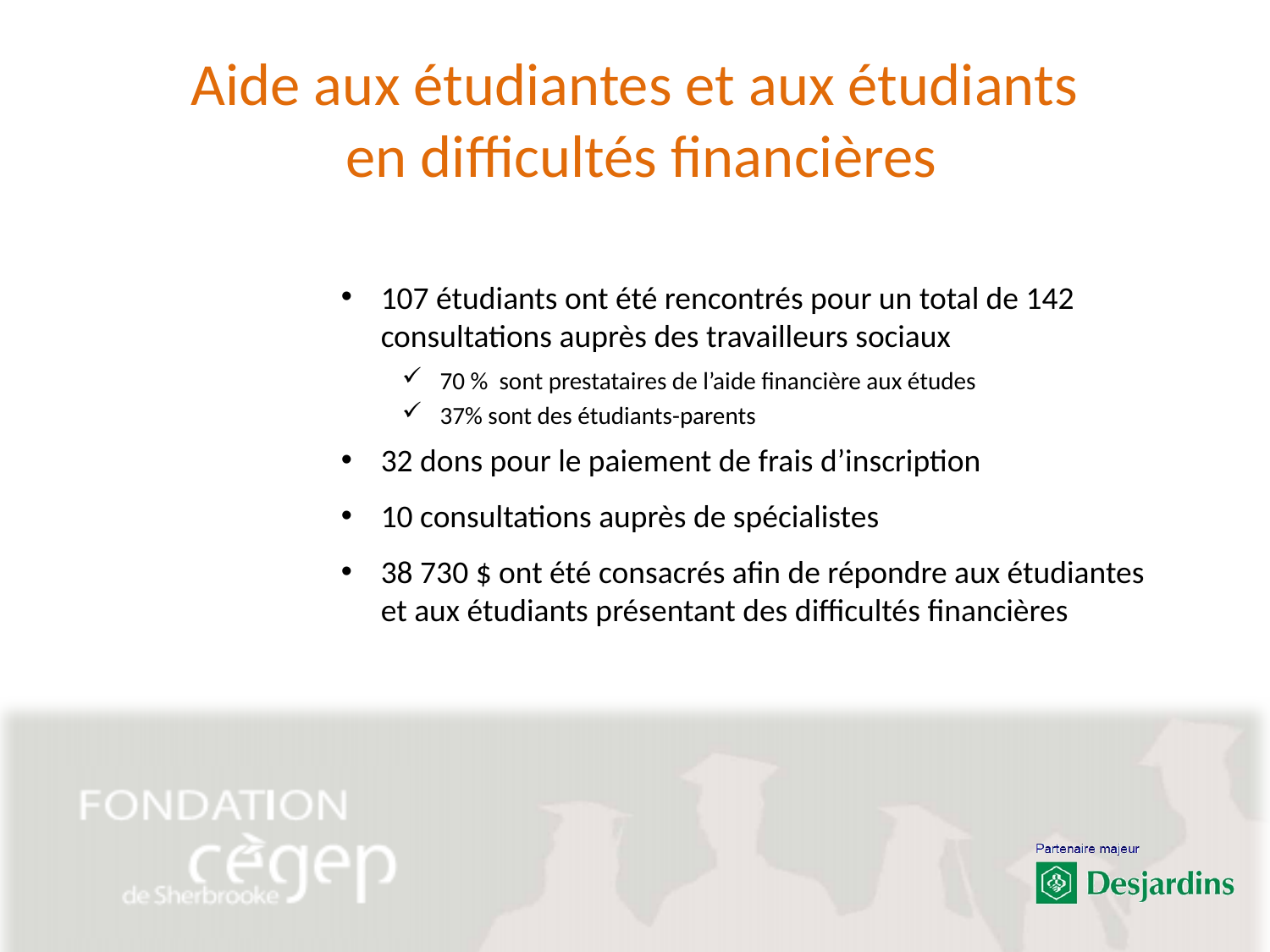

# Aide aux étudiantes et aux étudiants en difficultés financières

107 étudiants ont été rencontrés pour un total de 142 consultations auprès des travailleurs sociaux
70 %  sont prestataires de l’aide financière aux études
37% sont des étudiants-parents
32 dons pour le paiement de frais d’inscription
10 consultations auprès de spécialistes
38 730 $ ont été consacrés afin de répondre aux étudiantes
et aux étudiants présentant des difficultés financières